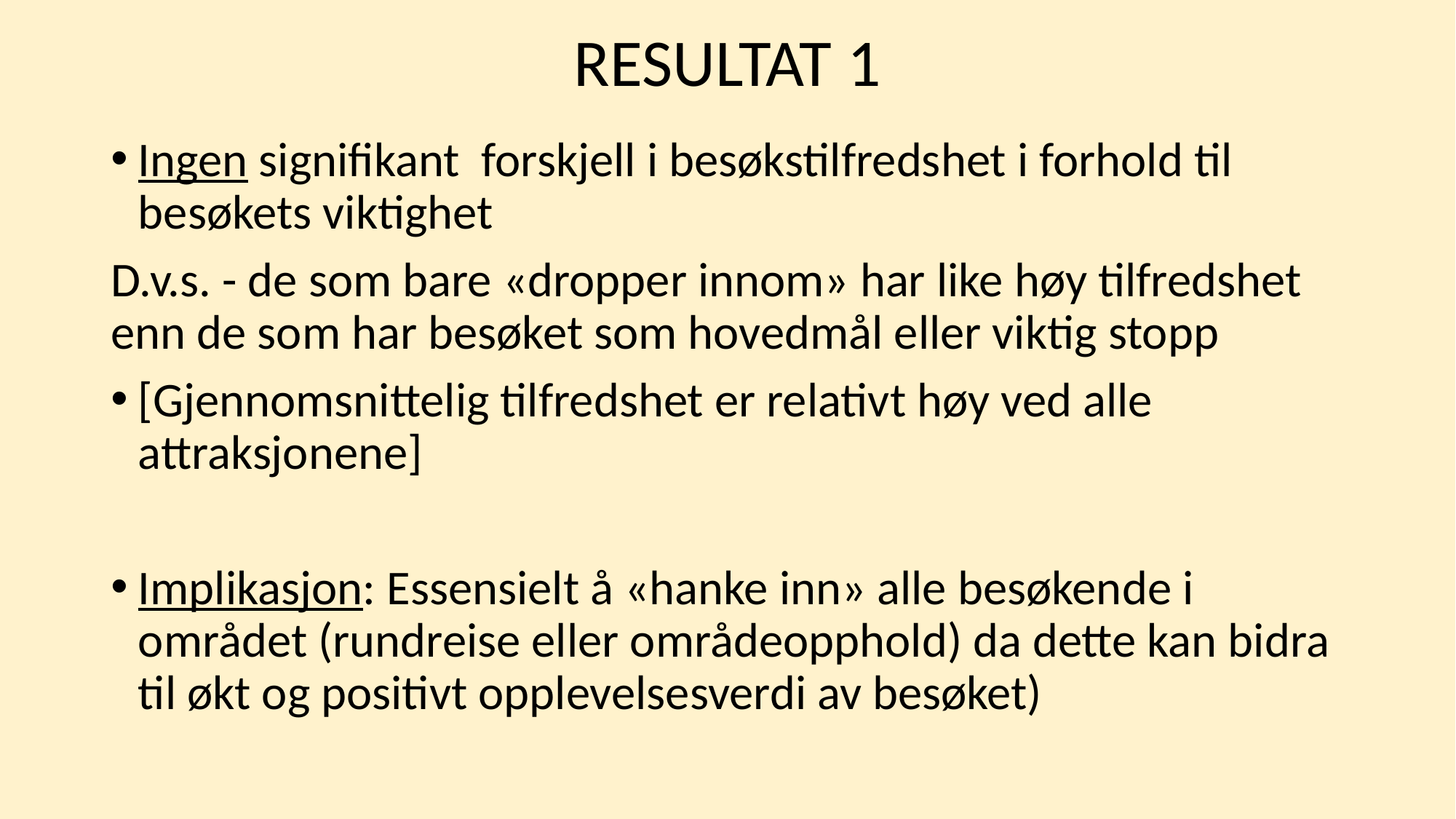

# RESULTAT 1
Ingen signifikant  forskjell i besøkstilfredshet i forhold til besøkets viktighet
D.v.s. - de som bare «dropper innom» har like høy tilfredshet enn de som har besøket som hovedmål eller viktig stopp
[Gjennomsnittelig tilfredshet er relativt høy ved alle attraksjonene]

Implikasjon: Essensielt å «hanke inn» alle besøkende i området (rundreise eller områdeopphold) da dette kan bidra til økt og positivt opplevelsesverdi av besøket)